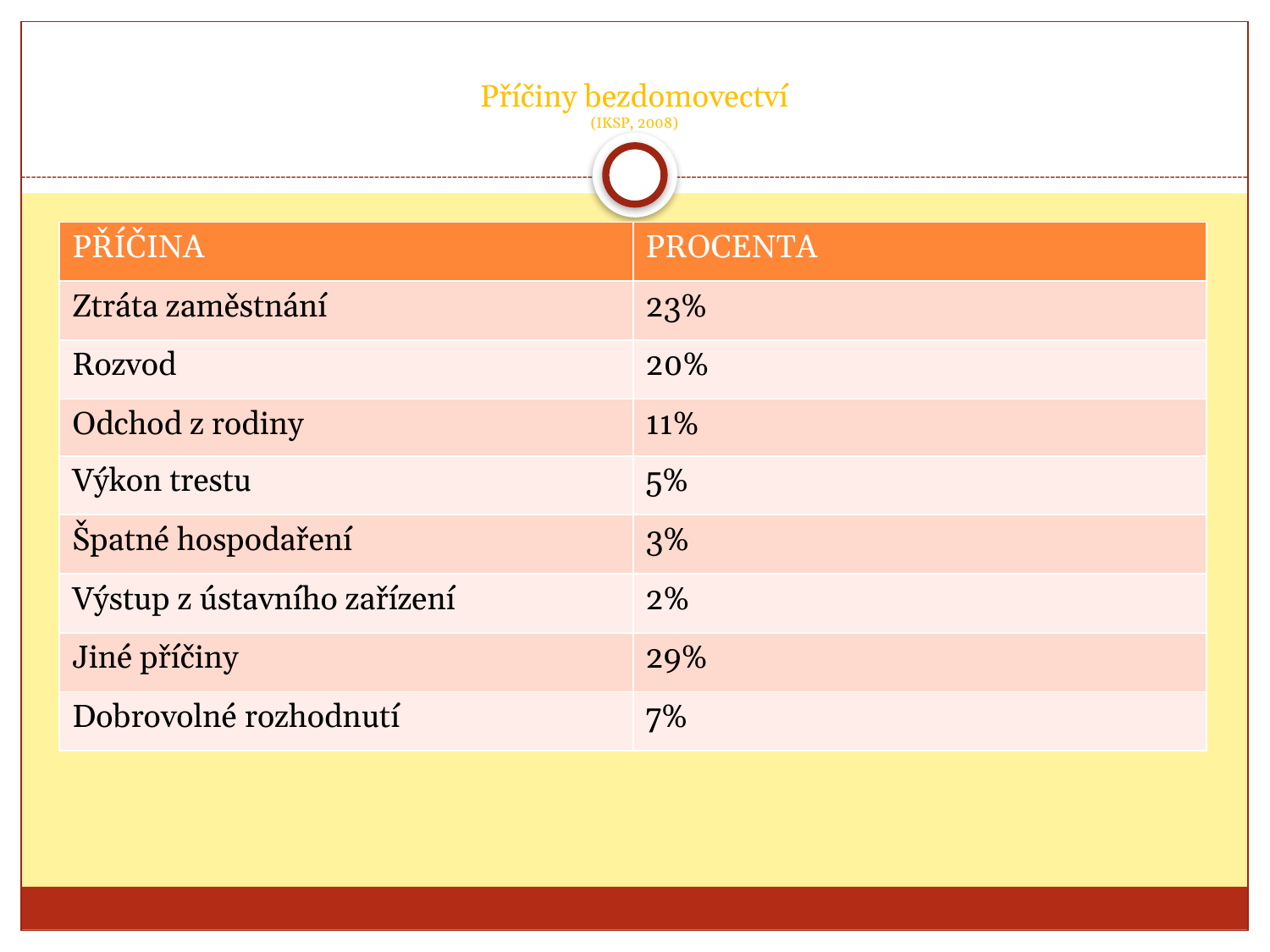

# Příčiny bezdomovectví (IKSP, 2008)
| PŘÍČINA | PROCENTA |
| --- | --- |
| Ztráta zaměstnání | 23% |
| Rozvod | 20% |
| Odchod z rodiny | 11% |
| Výkon trestu | 5% |
| Špatné hospodaření | 3% |
| Výstup z ústavního zařízení | 2% |
| Jiné příčiny | 29% |
| Dobrovolné rozhodnutí | 7% |